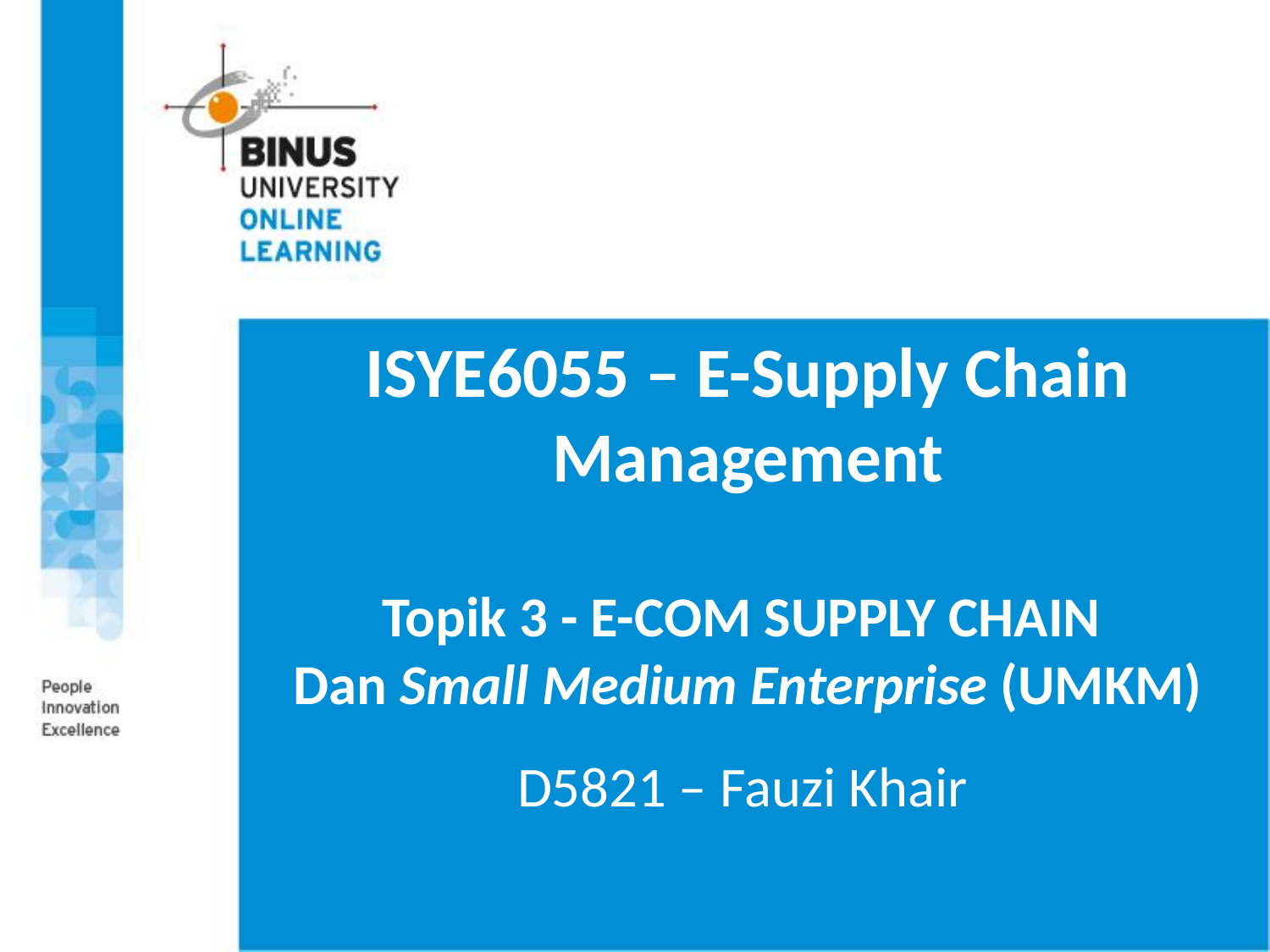

# ISYE6055 – E-Supply Chain Management Topik 3 - E-COM SUPPLY CHAIN Dan Small Medium Enterprise (UMKM)
D5821 – Fauzi Khair